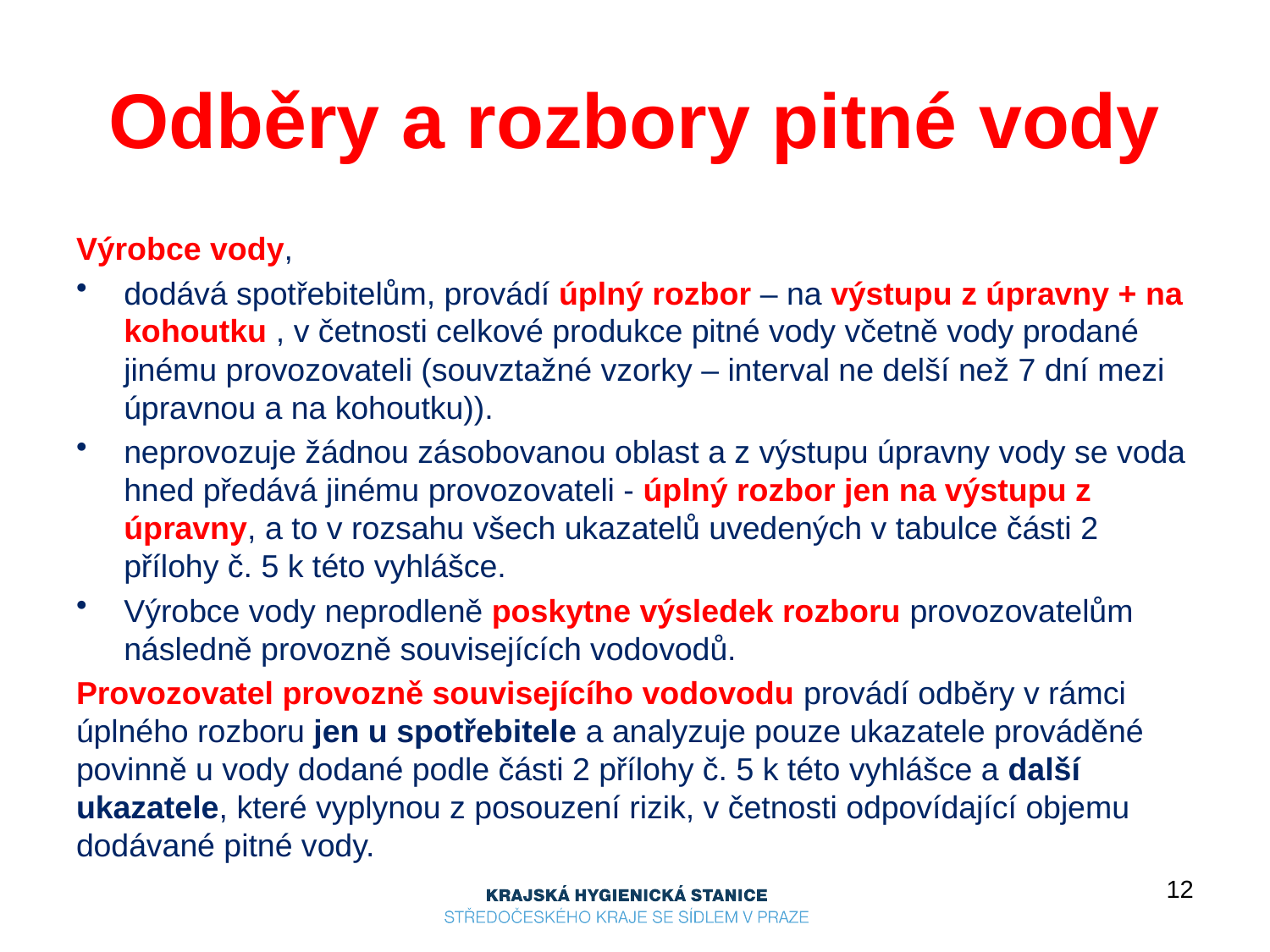

# Odběry a rozbory pitné vody
Výrobce vody,
dodává spotřebitelům, provádí úplný rozbor – na výstupu z úpravny + na kohoutku , v četnosti celkové produkce pitné vody včetně vody prodané jinému provozovateli (souvztažné vzorky – interval ne delší než 7 dní mezi úpravnou a na kohoutku)).
neprovozuje žádnou zásobovanou oblast a z výstupu úpravny vody se voda hned předává jinému provozovateli - úplný rozbor jen na výstupu z úpravny, a to v rozsahu všech ukazatelů uvedených v tabulce části 2 přílohy č. 5 k této vyhlášce.
Výrobce vody neprodleně poskytne výsledek rozboru provozovatelům následně provozně souvisejících vodovodů.
Provozovatel provozně souvisejícího vodovodu provádí odběry v rámci úplného rozboru jen u spotřebitele a analyzuje pouze ukazatele prováděné povinně u vody dodané podle části 2 přílohy č. 5 k této vyhlášce a další ukazatele, které vyplynou z posouzení rizik, v četnosti odpovídající objemu dodávané pitné vody.

12